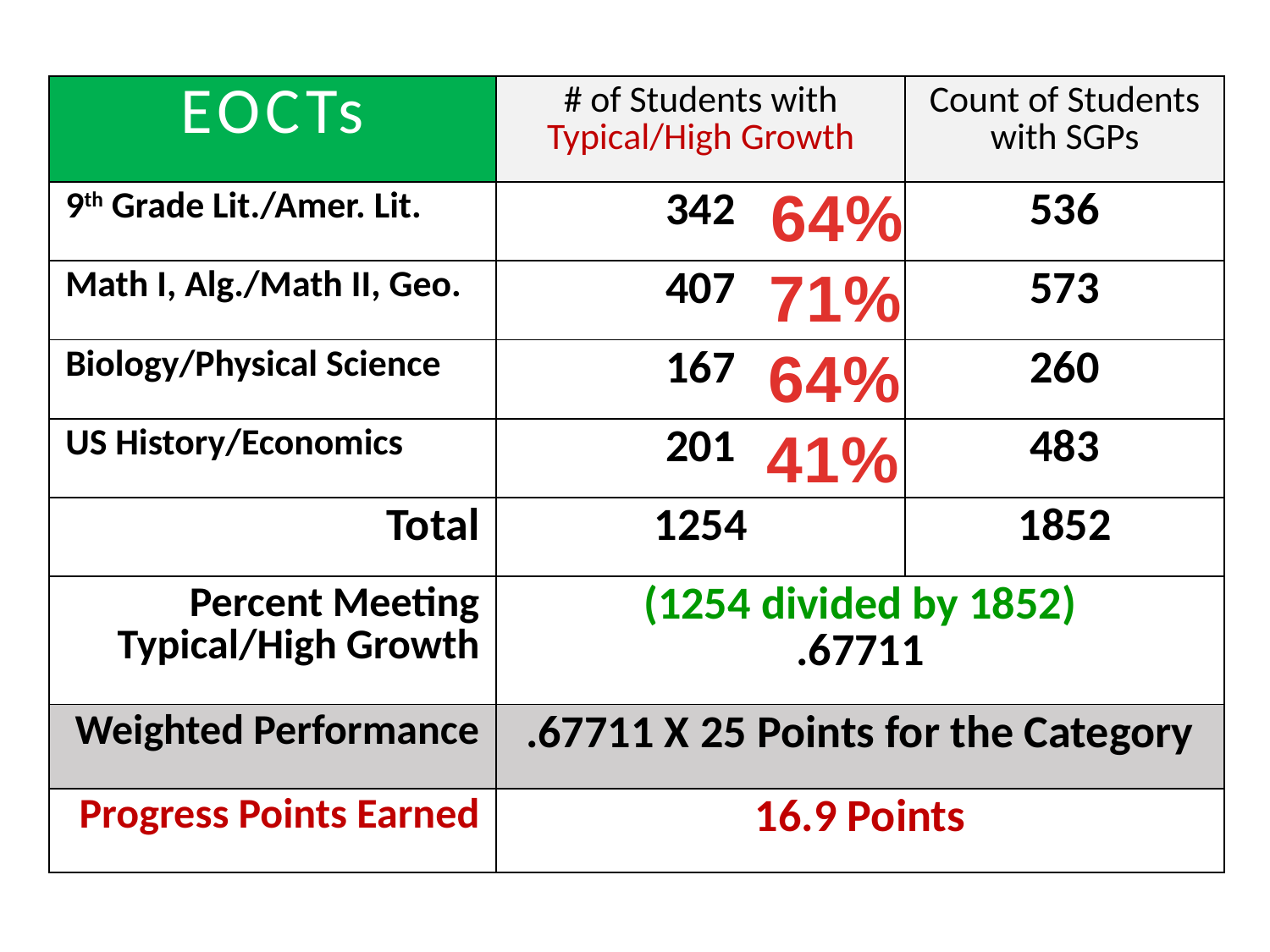

| EOCTs | # of Students with Typical/High Growth | Count of Students with SGPs |
| --- | --- | --- |
| 9th Grade Lit./Amer. Lit. | 342 | 536 |
| Math I, Alg./Math II, Geo. | 407 | 573 |
| Biology/Physical Science | 167 | 260 |
| US History/Economics | 201 | 483 |
| Total | 1254 | 1852 |
| Percent Meeting Typical/High Growth | (1254 divided by 1852) .67711 |  |
| Weighted Performance | .67711 X 25 Points for the Category |  |
| Progress Points Earned | 16.9 Points |  |
64%
71%
64%
41%